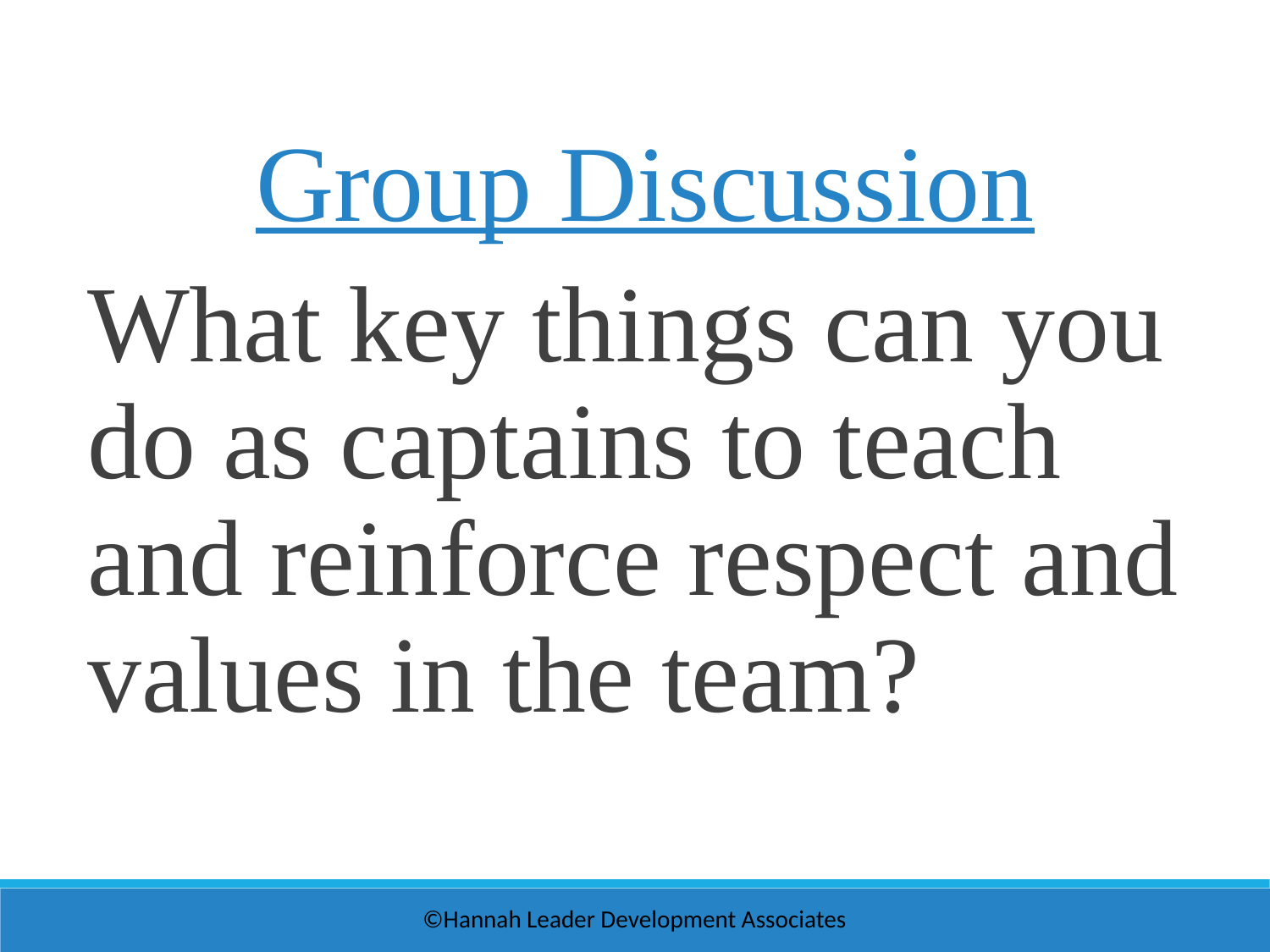

Group Discussion
What key things can you do as captains to teach and reinforce respect and values in the team?